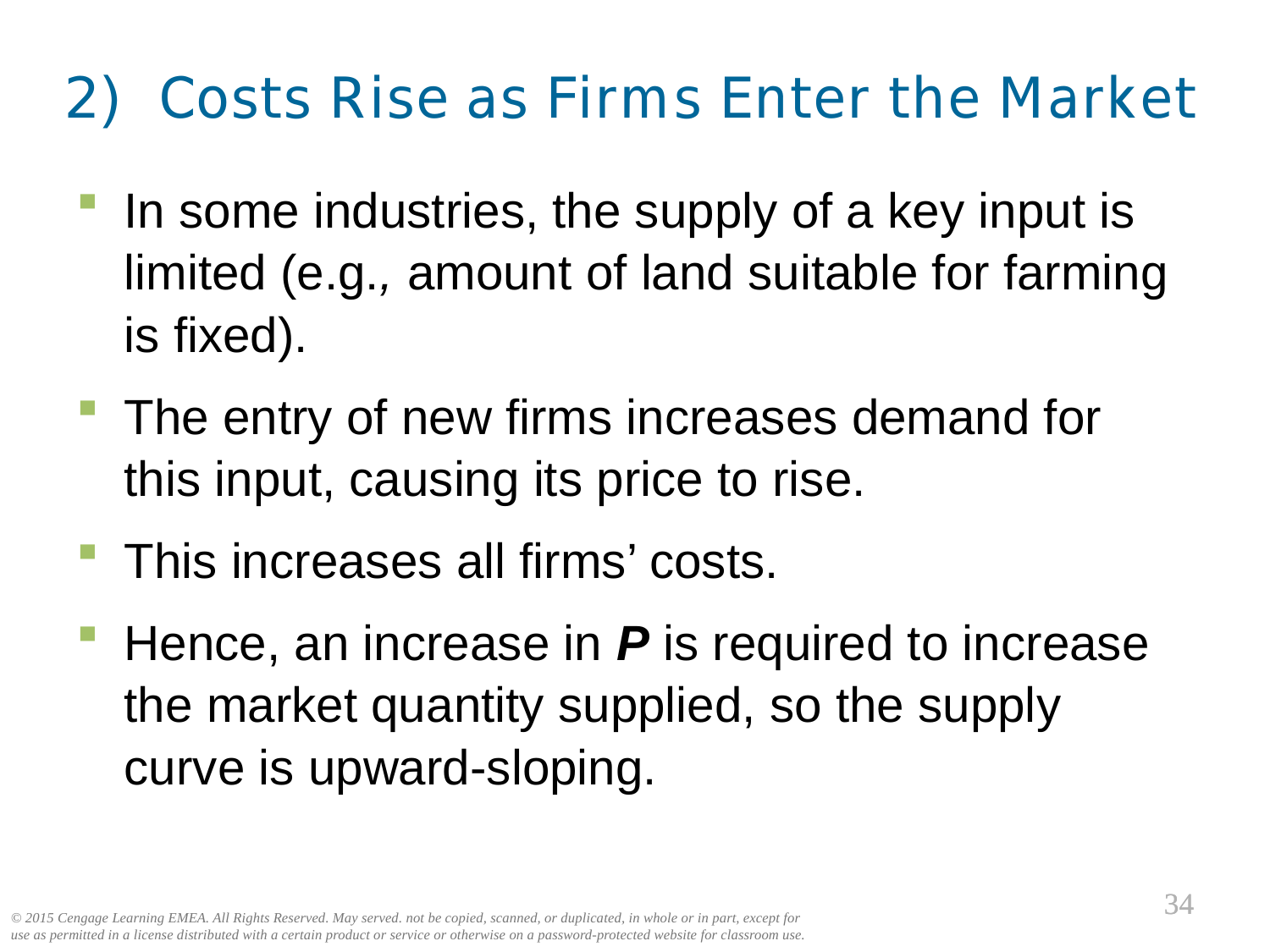

# 2)  Costs Rise as Firms Enter the Market
0
In some industries, the supply of a key input is limited (e.g., amount of land suitable for farming is fixed).
The entry of new firms increases demand for this input, causing its price to rise.
This increases all firms’ costs.
Hence, an increase in P is required to increase the market quantity supplied, so the supply curve is upward-sloping.